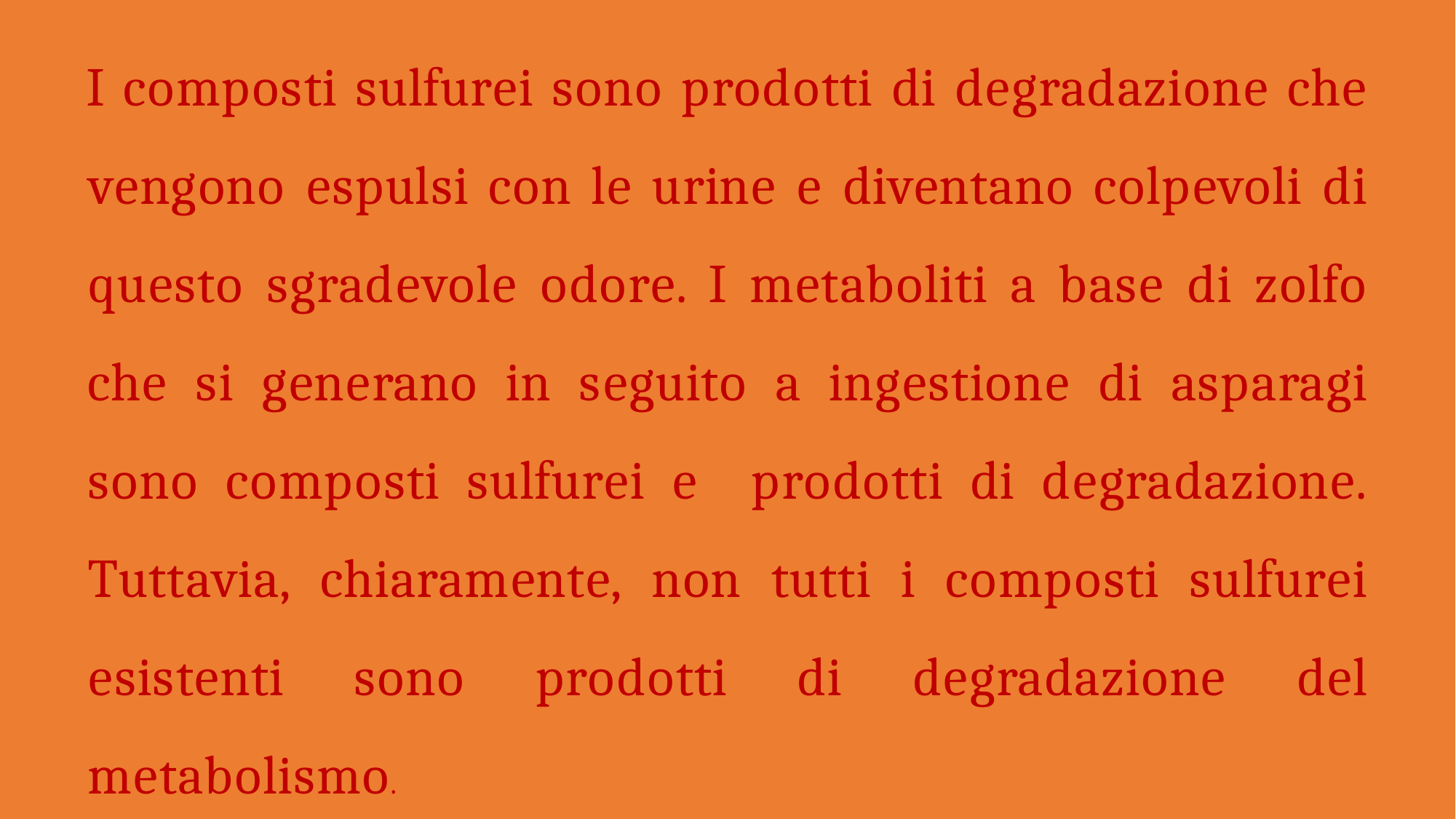

I composti sulfurei sono prodotti di degradazione che vengono espulsi con le urine e diventano colpevoli di questo sgradevole odore. I metaboliti a base di zolfo che si generano in seguito a ingestione di asparagi sono composti sulfurei e  prodotti di degradazione. Tuttavia, chiaramente, non tutti i composti sulfurei esistenti sono prodotti di degradazione del metabolismo.